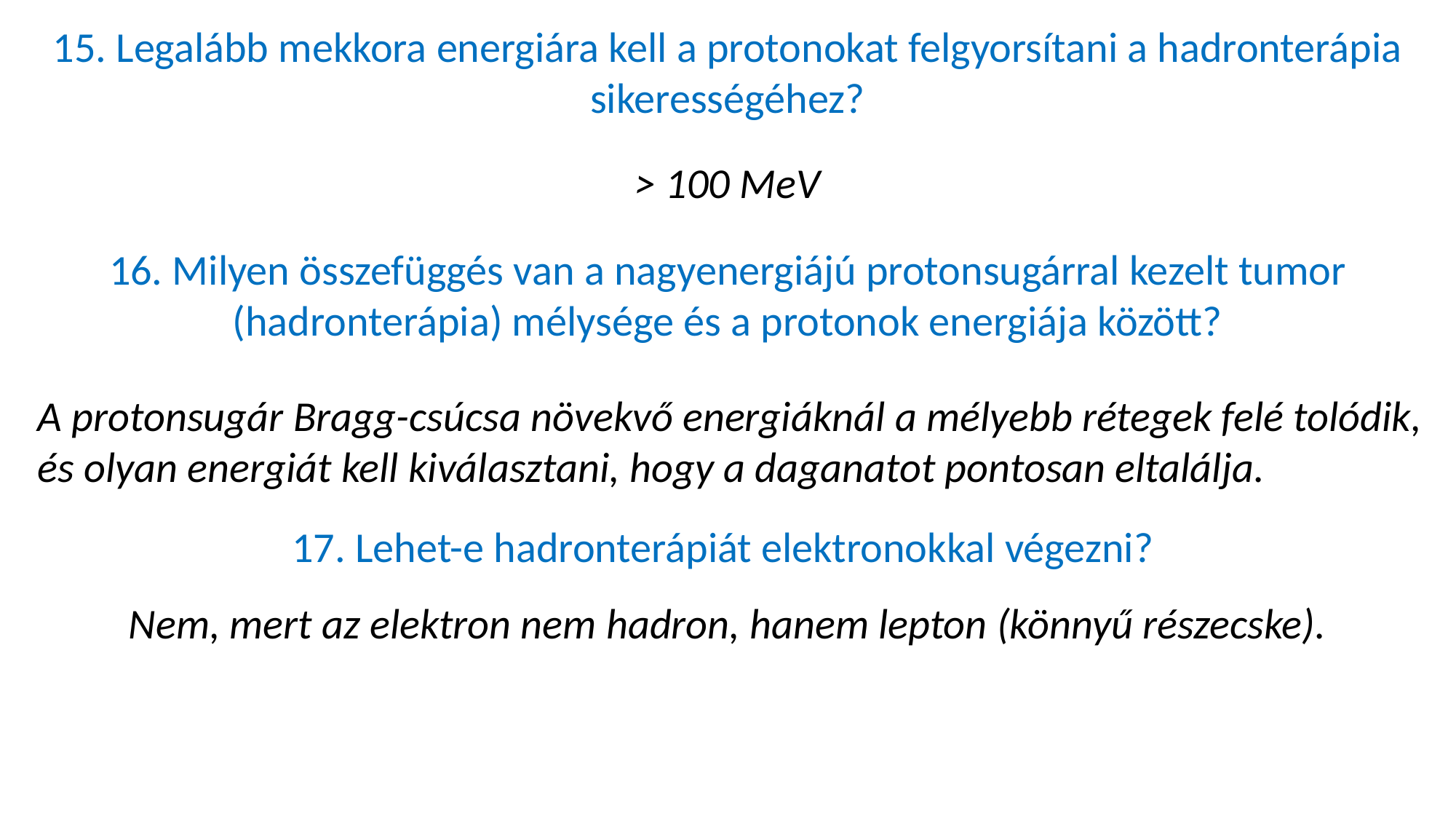

15. Legalább mekkora energiára kell a protonokat felgyorsítani a hadronterápia sikerességéhez?
> 100 MeV
16. Milyen összefüggés van a nagyenergiájú protonsugárral kezelt tumor (hadronterápia) mélysége és a protonok energiája között?
A protonsugár Bragg-csúcsa növekvő energiáknál a mélyebb rétegek felé tolódik, és olyan energiát kell kiválasztani, hogy a daganatot pontosan eltalálja.
17. Lehet-e hadronterápiát elektronokkal végezni?
Nem, mert az elektron nem hadron, hanem lepton (könnyű részecske).